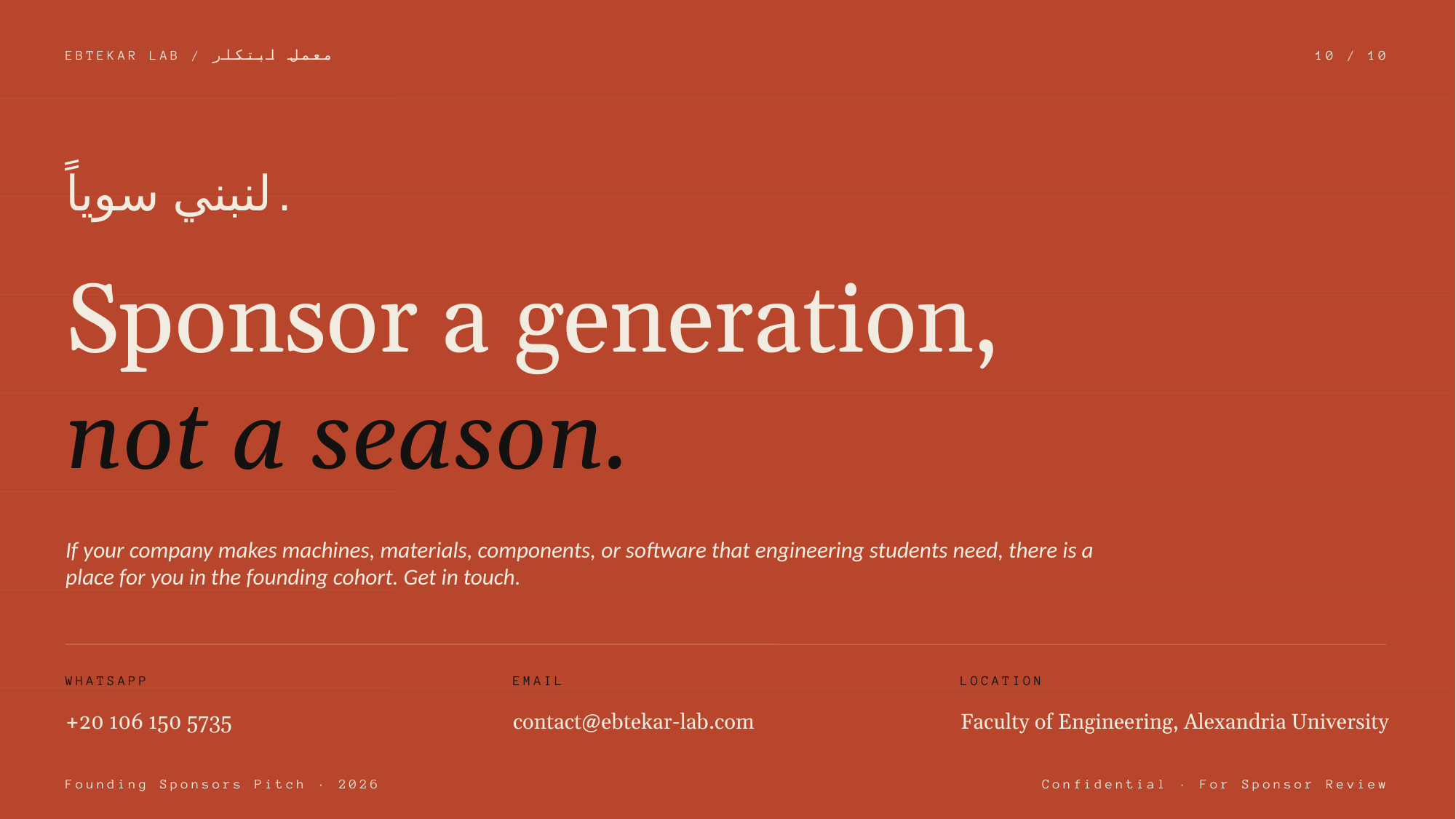

EBTEKAR LAB / معمل ابتكار
10 / 10

لنبني سوياً.

Sponsor a generation,
not a season.

If your company makes machines, materials, components, or software that engineering students need, there is a place for you in the founding cohort. Get in touch.

WHATSAPP
EMAIL
LOCATION

+20 106 150 5735
contact@ebtekar-lab.com
Faculty of Engineering, Alexandria University
Founding Sponsors Pitch · 2026
Confidential · For Sponsor Review